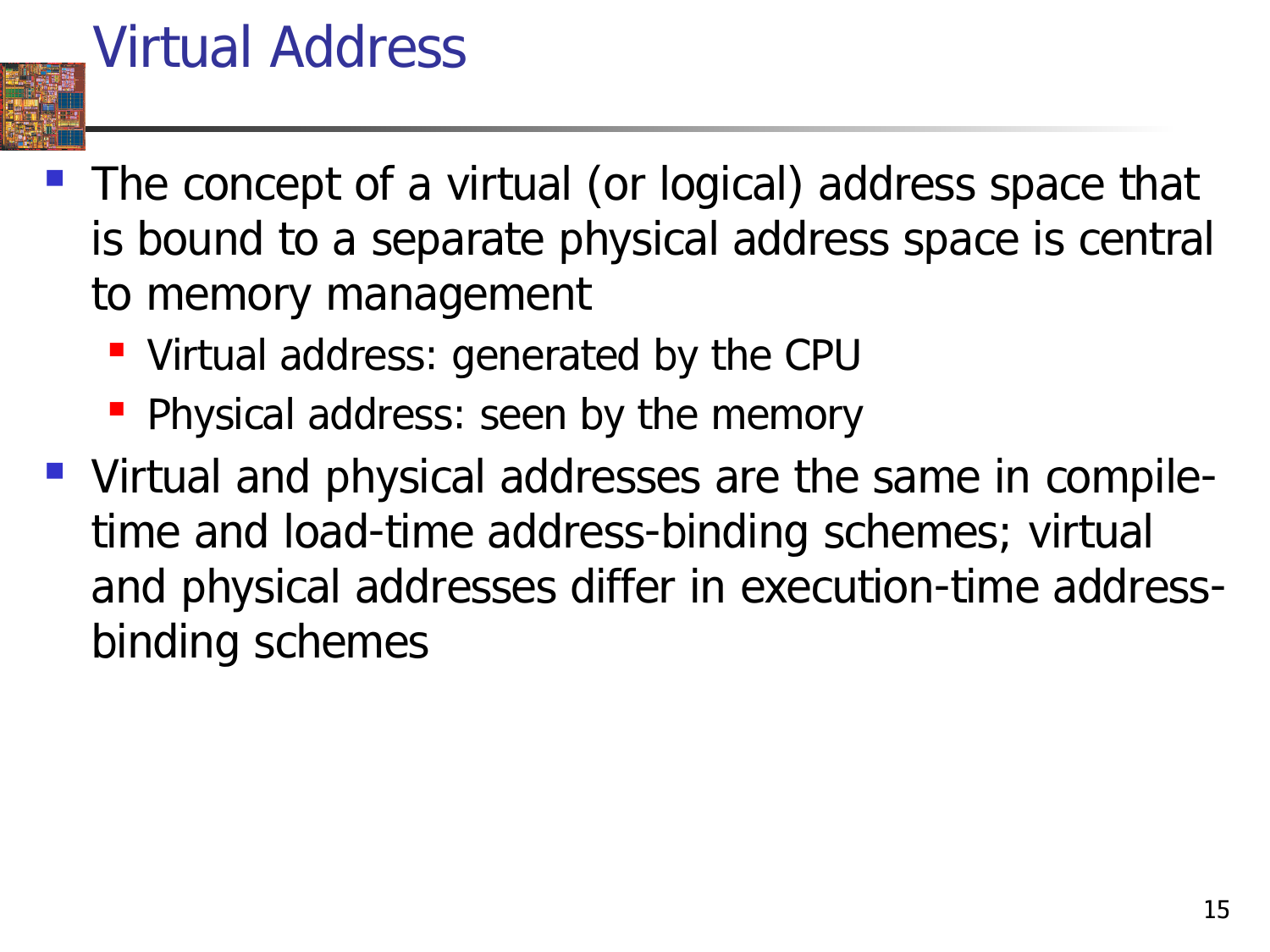

# Virtual Address
The concept of a virtual (or logical) address space that is bound to a separate physical address space is central to memory management
Virtual address: generated by the CPU
Physical address: seen by the memory
Virtual and physical addresses are the same in compile-time and load-time address-binding schemes; virtual and physical addresses differ in execution-time address-binding schemes
15